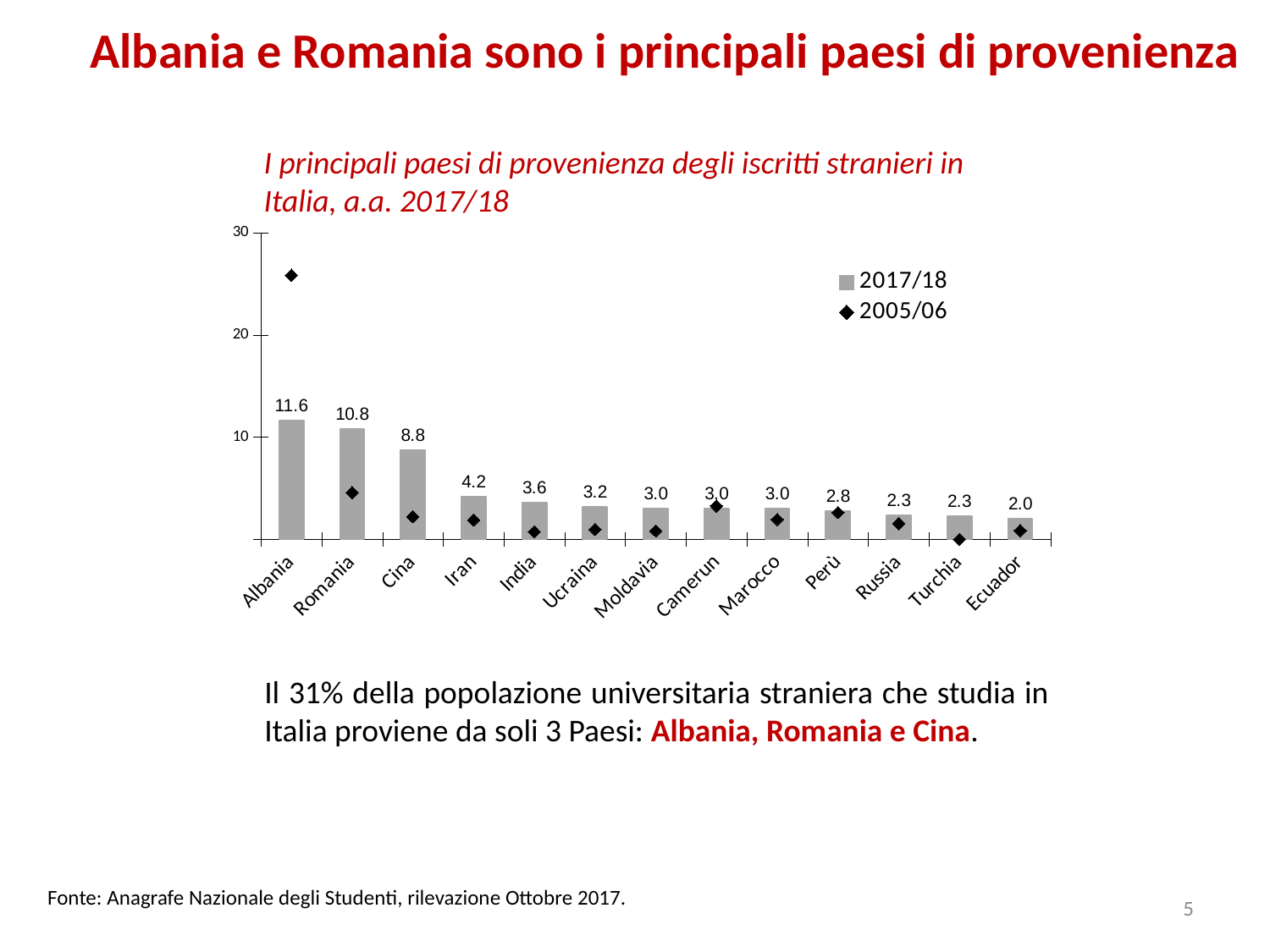

Albania e Romania sono i principali paesi di provenienza
I principali paesi di provenienza degli iscritti stranieri in Italia, a.a. 2017/18

### Chart

| Category | 2017/18 | 2005/06 |
|---|---|---|
| Albania | 11.6101507221374 | 25.8564948246911 |
| Romania | 10.8373063517782 | 4.57883261071151 |
| Cina | 8.75074311958688 | 2.21297711836796 |
| Iran | 4.15097858649912 | 1.90220796471266 |
| India | 3.59961299497593 | 0.741836044209418 |
| Ucraina | 3.20794525977129 | 0.972406706598832 |
| Moldavia | 3.03542494783592 | 0.829553144031478 |
| Camerun | 3.01444274773567 | 3.2580637076765 |
| Marocco | 3.00395164768555 | 1.94230721034561 |
| Perù | 2.75566227983261 | 2.62900679180973 |
| Russia | 2.31620175551074 | 1.53880855116413 |
| Turchia | 2.26491193304347 | 0.0 |
| Ecuador | 2.00380010957371 | 0.859627578256184 |
Il 31% della popolazione universitaria straniera che studia in Italia proviene da soli 3 Paesi: Albania, Romania e Cina.
Fonte: Anagrafe Nazionale degli Studenti, rilevazione Ottobre 2017.
5